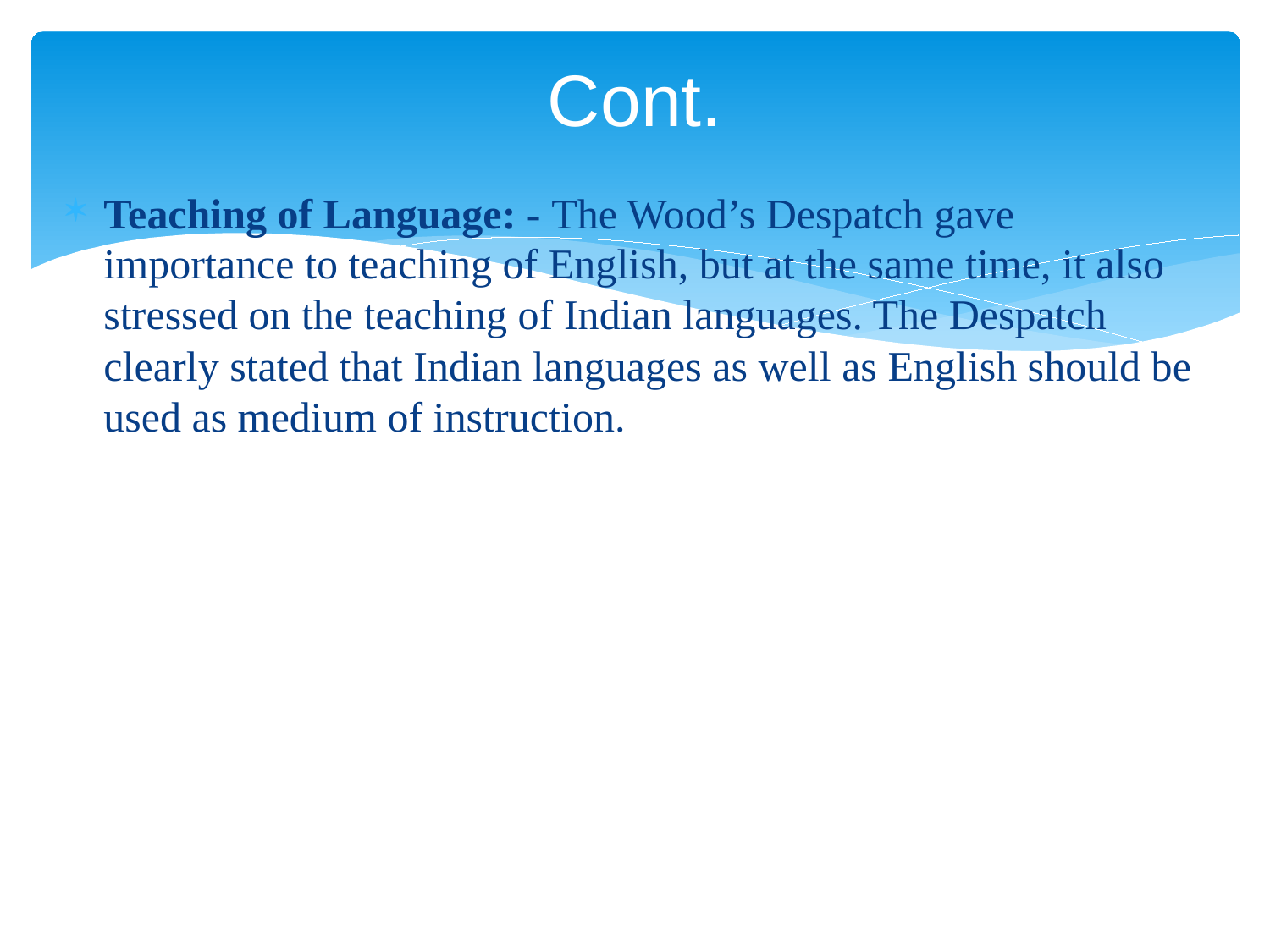

# Cont.
Teaching of Language: - The Wood’s Despatch gave importance to teaching of English, but at the same time, it also stressed on the teaching of Indian languages. The Despatch clearly stated that Indian languages as well as English should be used as medium of instruction.